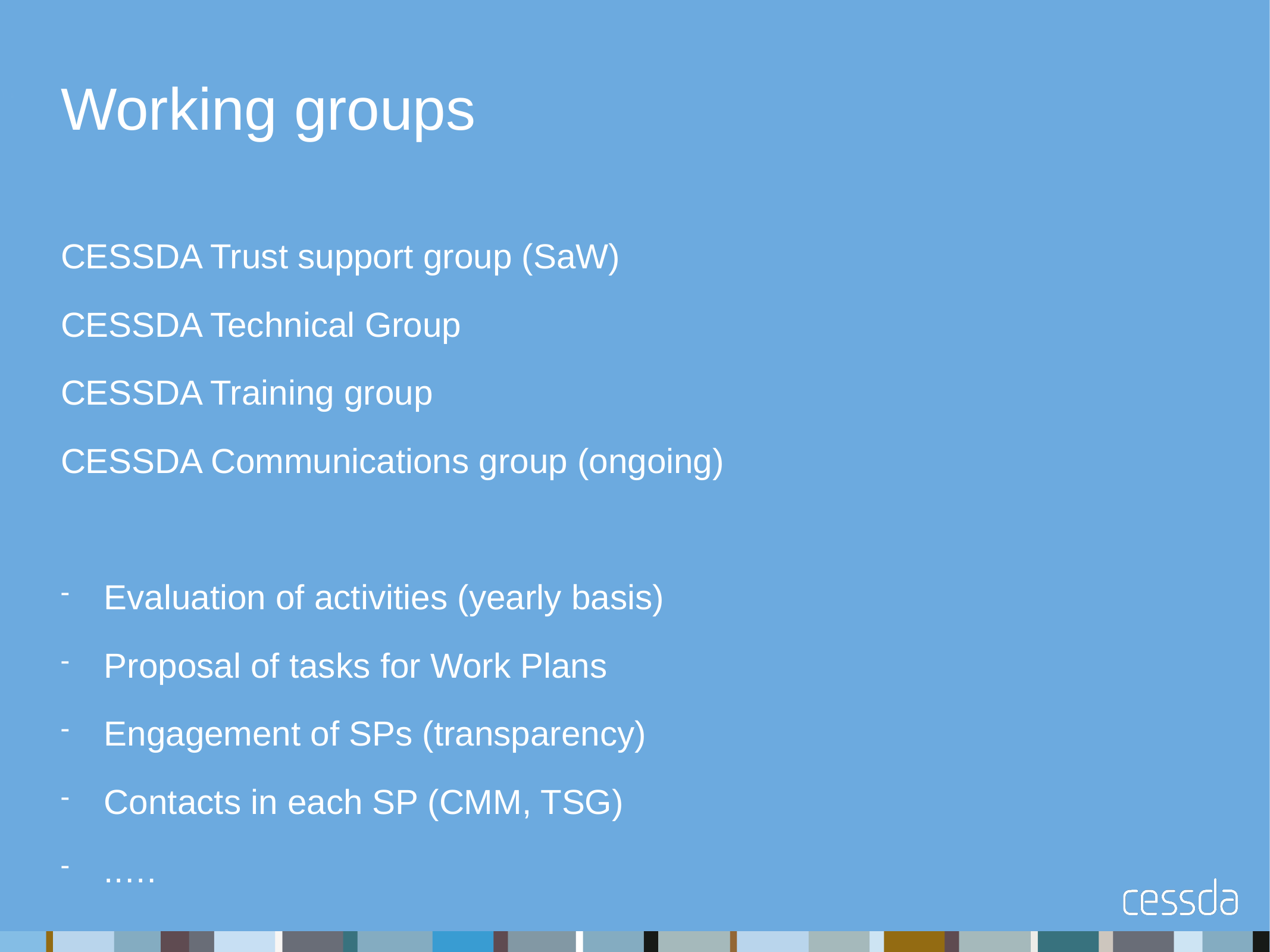

# Working groups
CESSDA Trust support group (SaW)
CESSDA Technical Group
CESSDA Training group
CESSDA Communications group (ongoing)

Evaluation of activities (yearly basis)
Proposal of tasks for Work Plans
Engagement of SPs (transparency)
Contacts in each SP (CMM, TSG)
..…